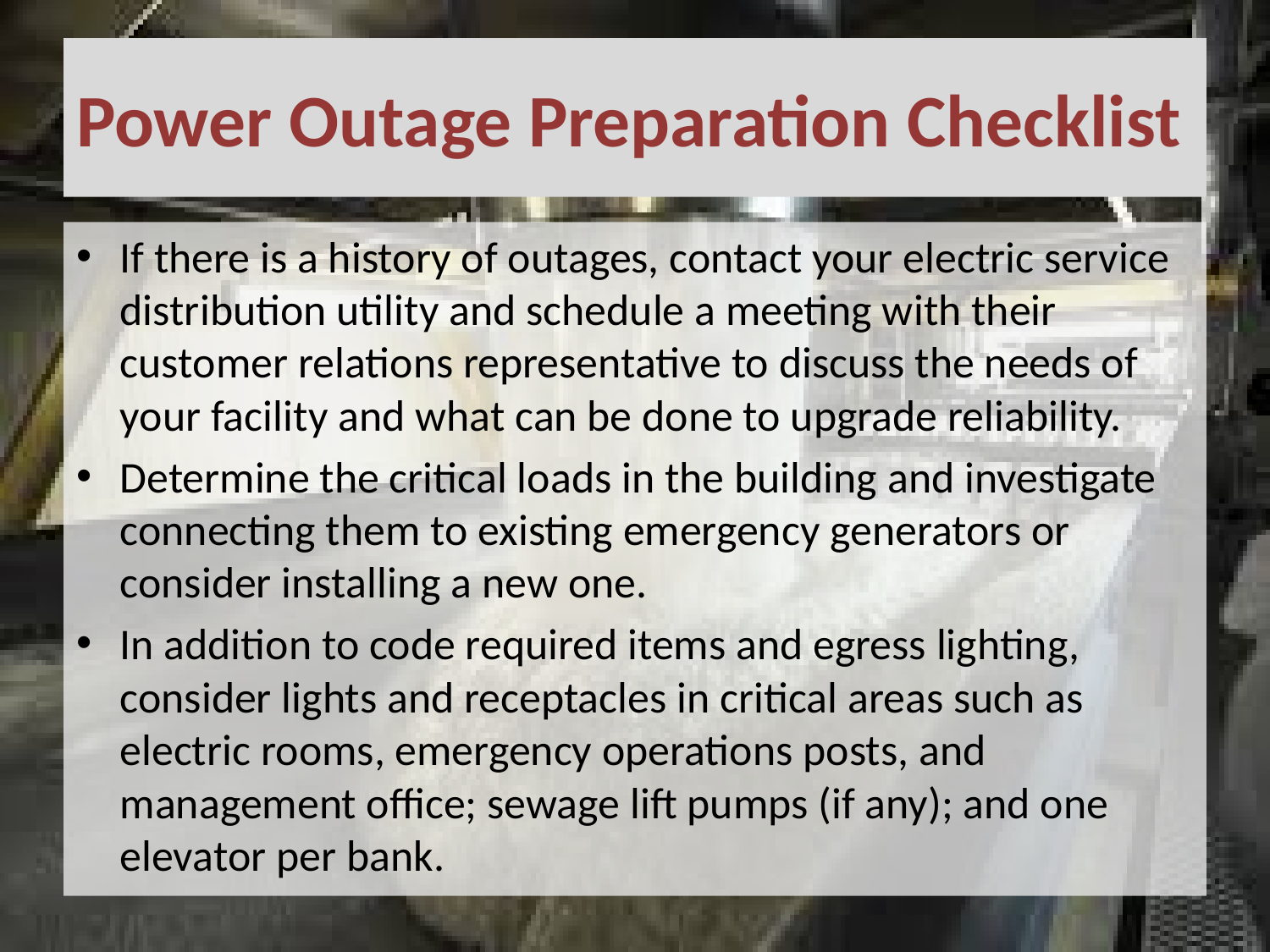

# Power Outage Preparation Checklist
If there is a history of outages, contact your electric service distribution utility and schedule a meeting with their customer relations representative to discuss the needs of your facility and what can be done to upgrade reliability.
Determine the critical loads in the building and investigate connecting them to existing emergency generators or consider installing a new one.
In addition to code required items and egress lighting, consider lights and receptacles in critical areas such as electric rooms, emergency operations posts, and management office; sewage lift pumps (if any); and one elevator per bank.